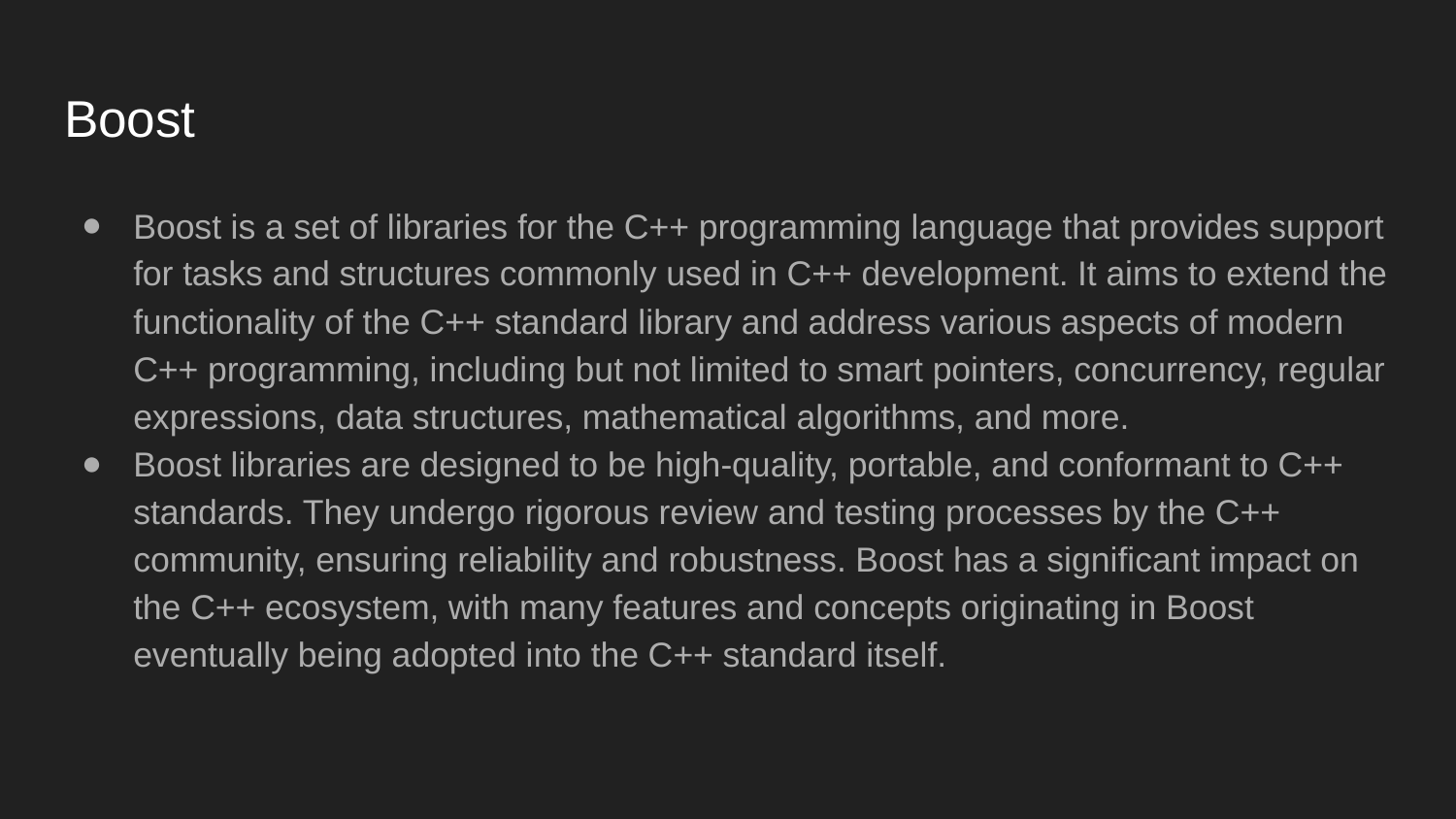

# Boost
Boost is a set of libraries for the C++ programming language that provides support for tasks and structures commonly used in C++ development. It aims to extend the functionality of the C++ standard library and address various aspects of modern C++ programming, including but not limited to smart pointers, concurrency, regular expressions, data structures, mathematical algorithms, and more.
Boost libraries are designed to be high-quality, portable, and conformant to C++ standards. They undergo rigorous review and testing processes by the C++ community, ensuring reliability and robustness. Boost has a significant impact on the C++ ecosystem, with many features and concepts originating in Boost eventually being adopted into the C++ standard itself.